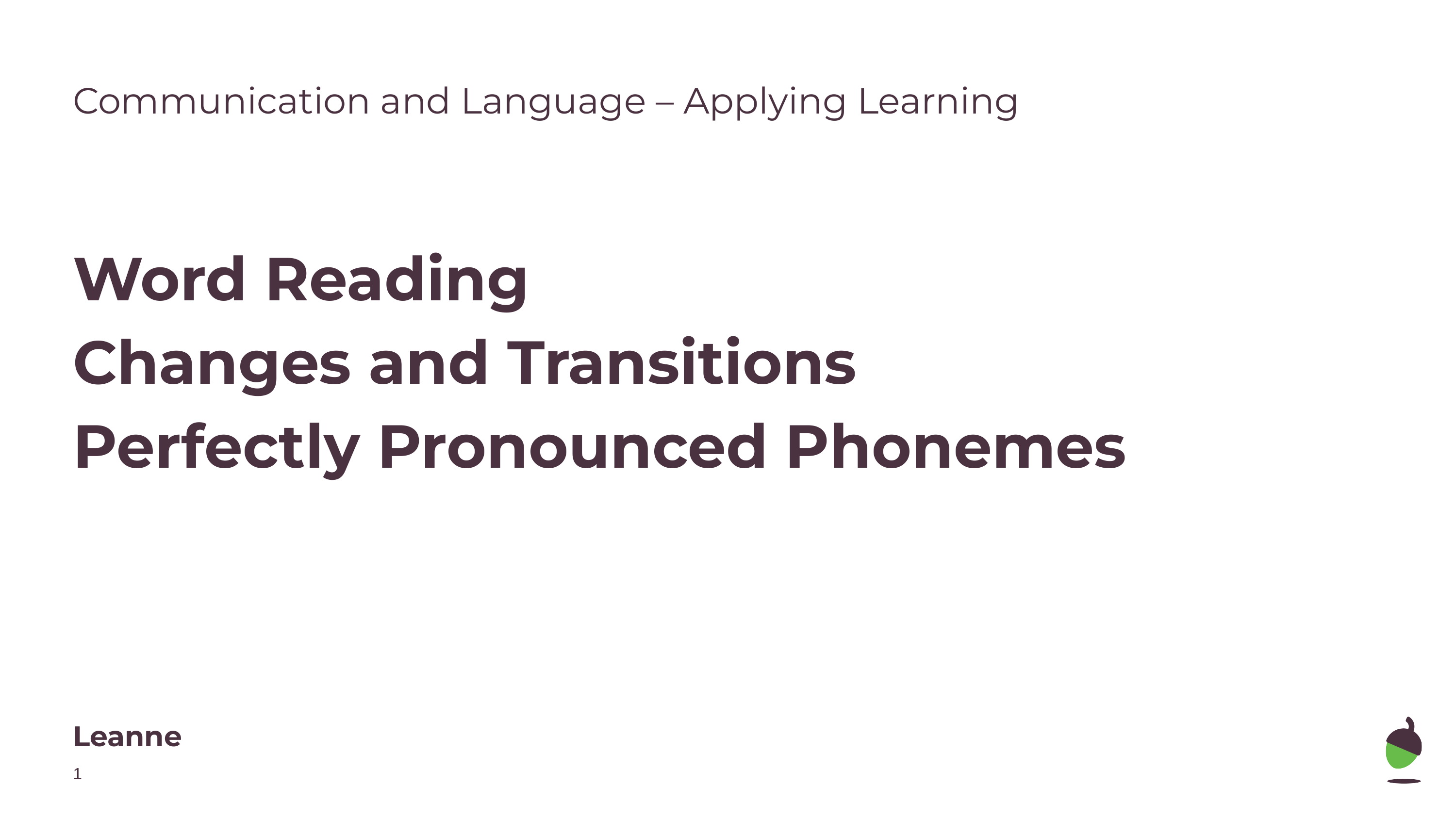

Communication and Language – Applying Learning
Word Reading
Changes and Transitions
Perfectly Pronounced Phonemes
Leanne
1